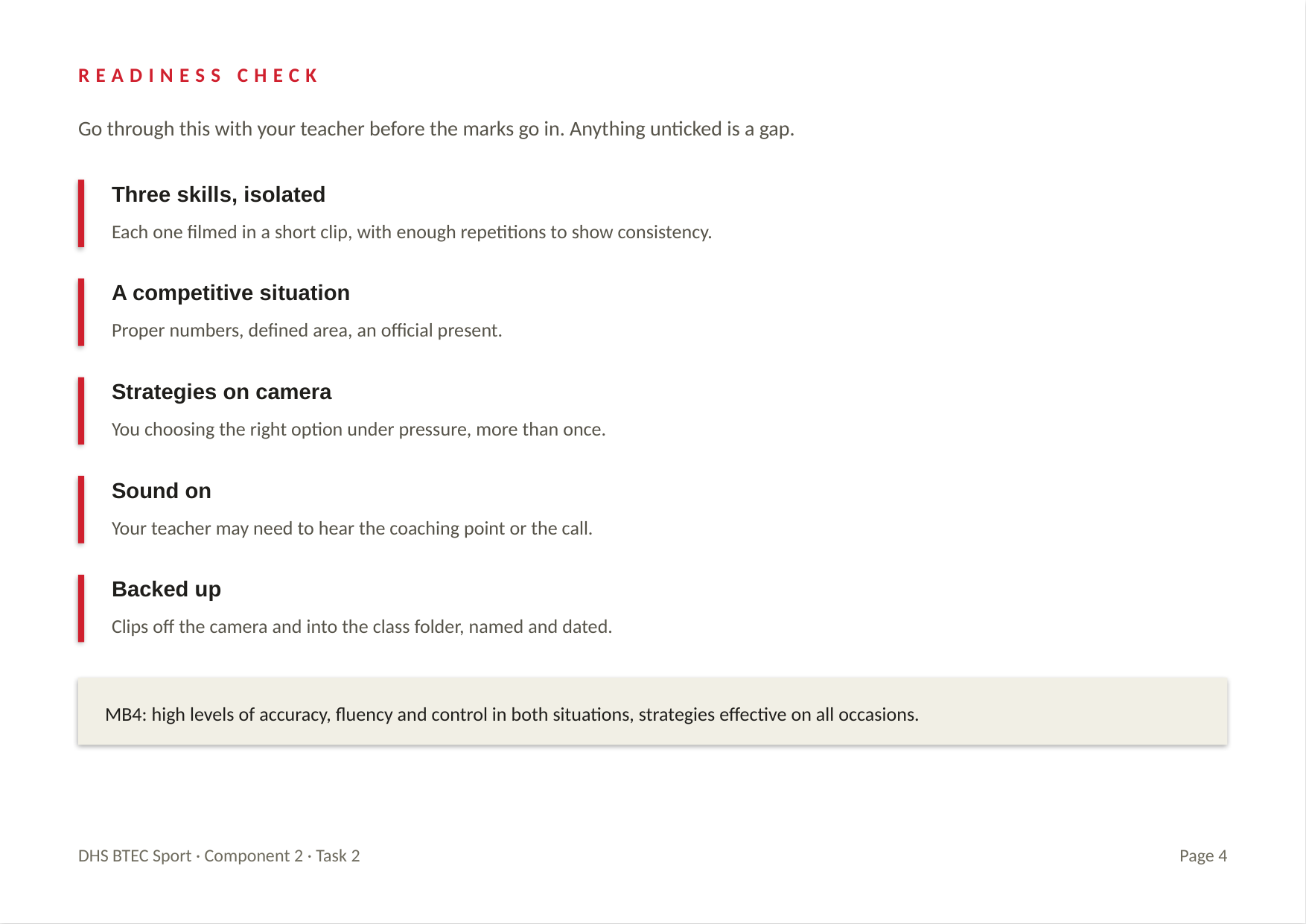

READINESS CHECK
Go through this with your teacher before the marks go in. Anything unticked is a gap.
Three skills, isolated
Each one filmed in a short clip, with enough repetitions to show consistency.

A competitive situation
Proper numbers, defined area, an official present.

Strategies on camera
You choosing the right option under pressure, more than once.

Sound on
Your teacher may need to hear the coaching point or the call.

Backed up
Clips off the camera and into the class folder, named and dated.

MB4: high levels of accuracy, fluency and control in both situations, strategies effective on all occasions.
DHS BTEC Sport · Component 2 · Task 2
Page 4